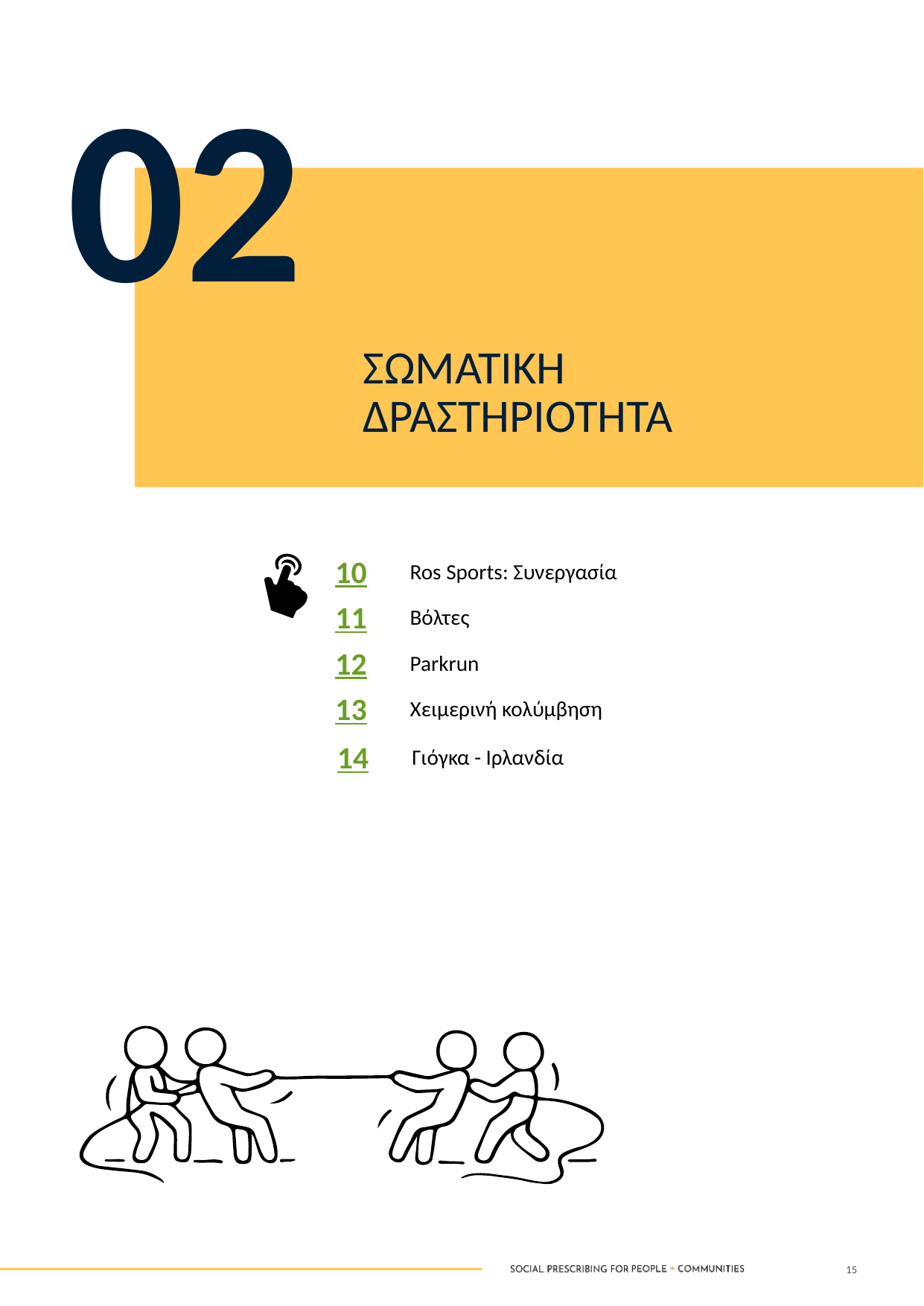

02
ΣΩΜΑΤΙΚΗ ΔΡΑΣΤΗΡΙΟΤΗΤΑ
10
Ros Sports: Συνεργασία

11
Βόλτες
12
Parkrun
13
Χειμερινή κολύμβηση
14
Γιόγκα - Ιρλανδία

15